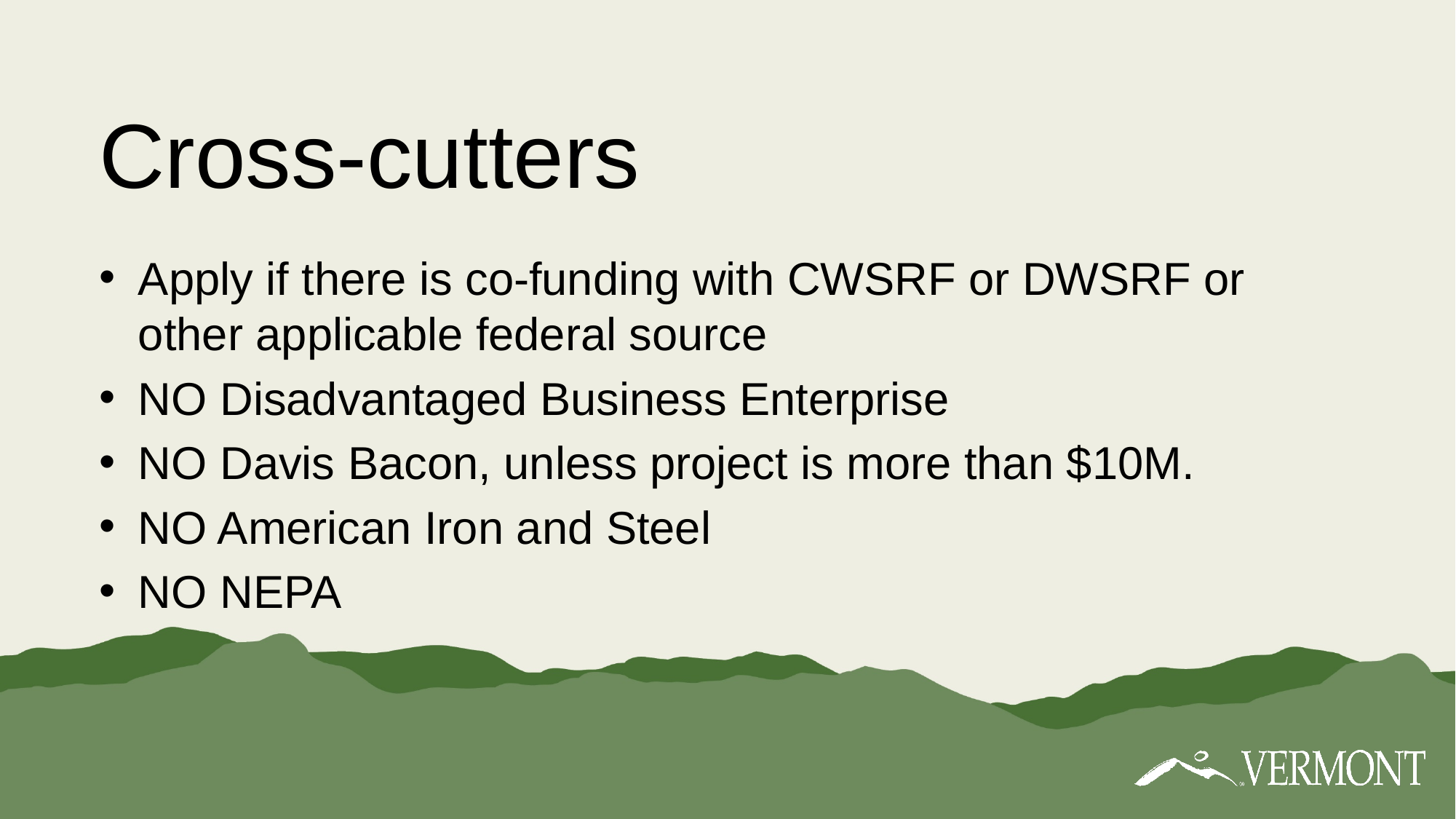

# Cross-cutters
Apply if there is co-funding with CWSRF or DWSRF or other applicable federal source
NO Disadvantaged Business Enterprise
NO Davis Bacon, unless project is more than $10M.
NO American Iron and Steel
NO NEPA